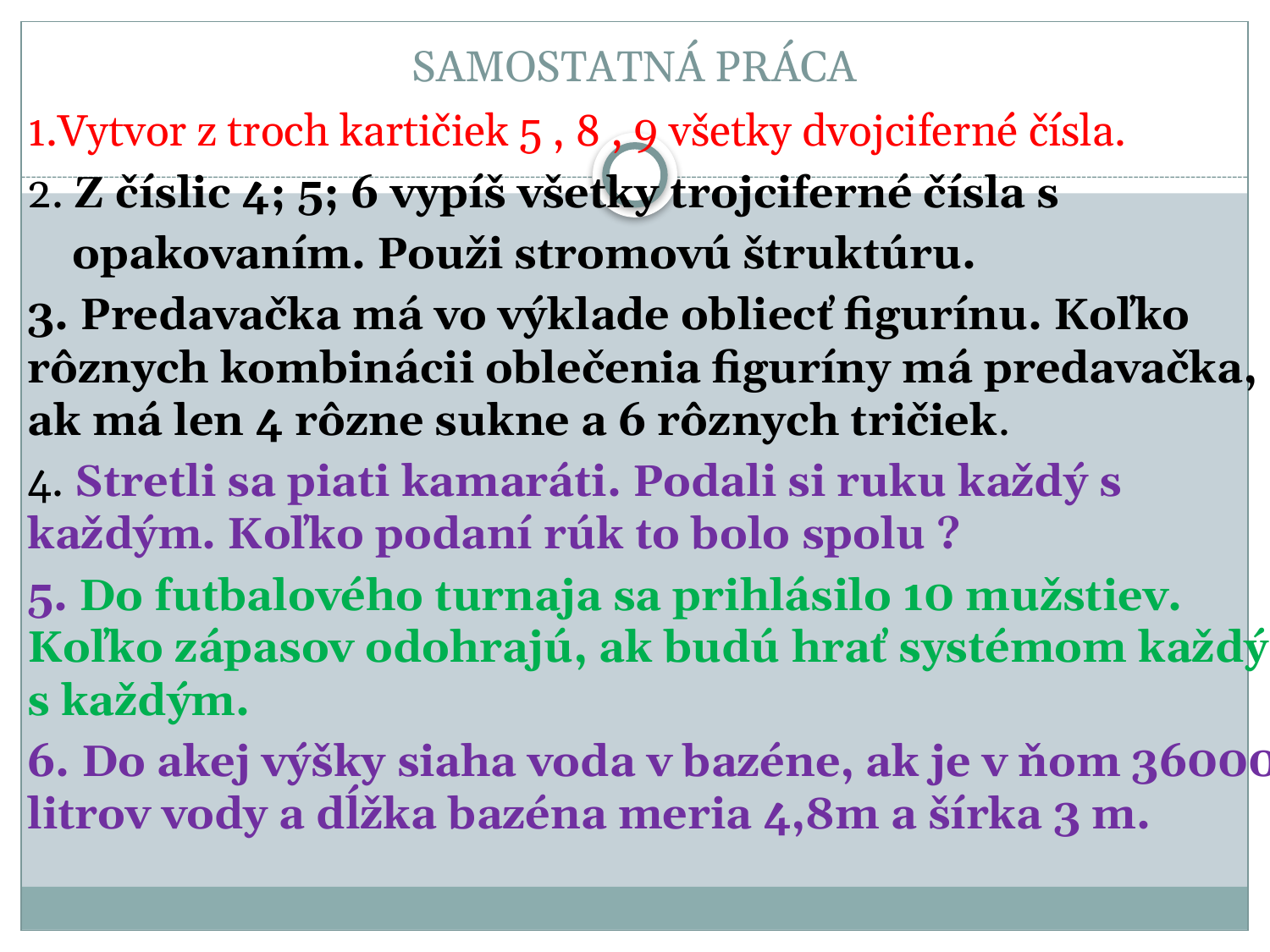

# SAMOSTATNÁ PRÁCA
1.Vytvor z troch kartičiek 5 , 8 , 9 všetky dvojciferné čísla.
2. Z číslic 4; 5; 6 vypíš všetky trojciferné čísla s
    opakovaním. Použi stromovú štruktúru.
3. Predavačka má vo výklade obliecť figurínu. Koľko rôznych kombinácii oblečenia figuríny má predavačka, ak má len 4 rôzne sukne a 6 rôznych tričiek.
4. Stretli sa piati kamaráti. Podali si ruku každý s každým. Koľko podaní rúk to bolo spolu ?
5. Do futbalového turnaja sa prihlásilo 10 mužstiev. Koľko zápasov odohrajú, ak budú hrať systémom každý s každým.
6. Do akej výšky siaha voda v bazéne, ak je v ňom 36000 litrov vody a dĺžka bazéna meria 4,8m a šírka 3 m.